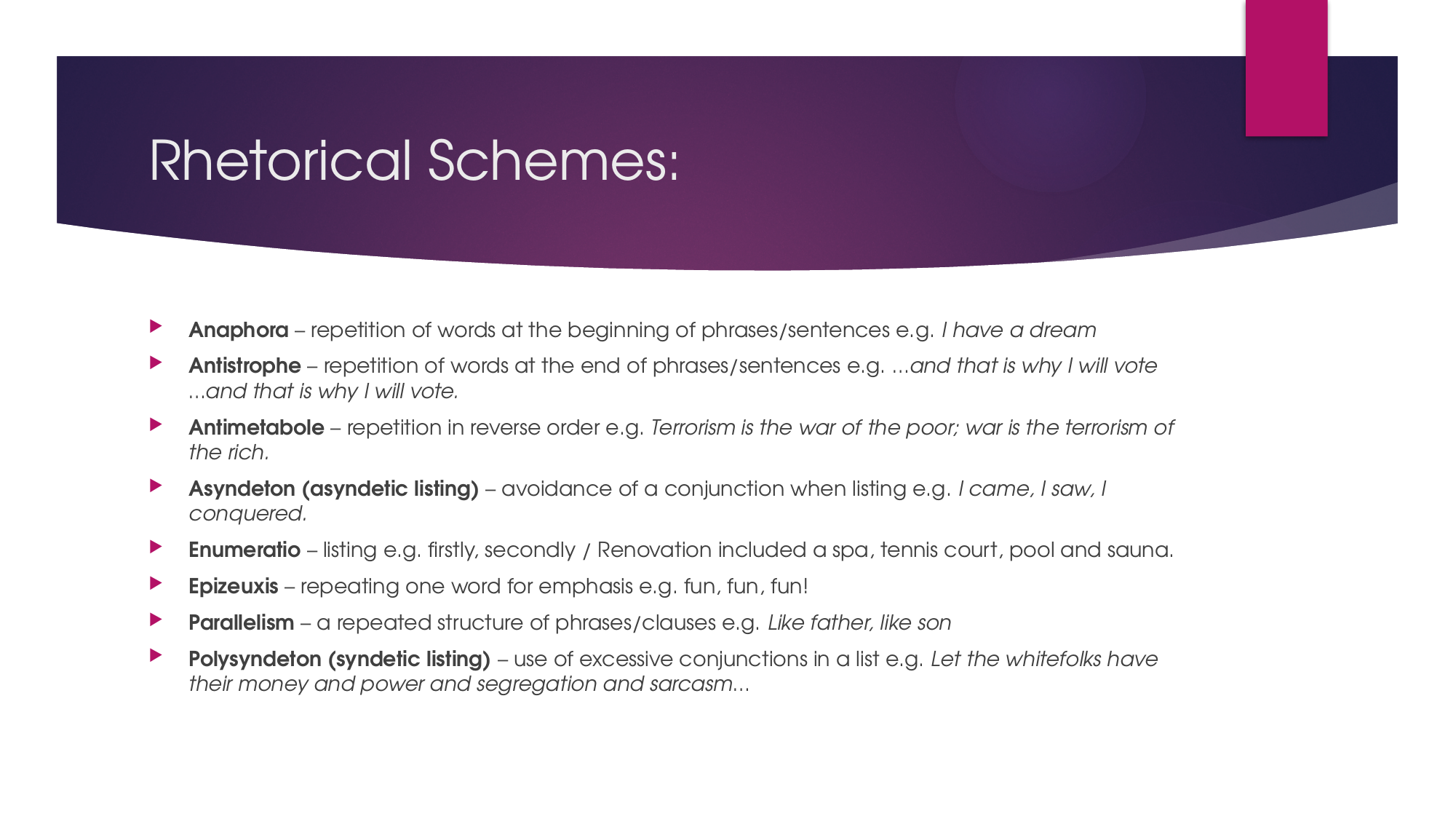

# Rhetorical Schemes:
Anaphora – repetition of words at the beginning of phrases/sentences e.g. I have a dream
Antistrophe – repetition of words at the end of phrases/sentences e.g. …and that is why I will vote …and that is why I will vote.
Antimetabole – repetition in reverse order e.g. Terrorism is the war of the poor; war is the terrorism of the rich.
Asyndeton (asyndetic listing) – avoidance of a conjunction when listing e.g. I came, I saw, I conquered.
Enumeratio – listing e.g. firstly, secondly / Renovation included a spa, tennis court, pool and sauna.
Epizeuxis – repeating one word for emphasis e.g. fun, fun, fun!
Parallelism – a repeated structure of phrases/clauses e.g. Like father, like son
Polysyndeton (syndetic listing) – use of excessive conjunctions in a list e.g. Let the whitefolks have their money and power and segregation and sarcasm…